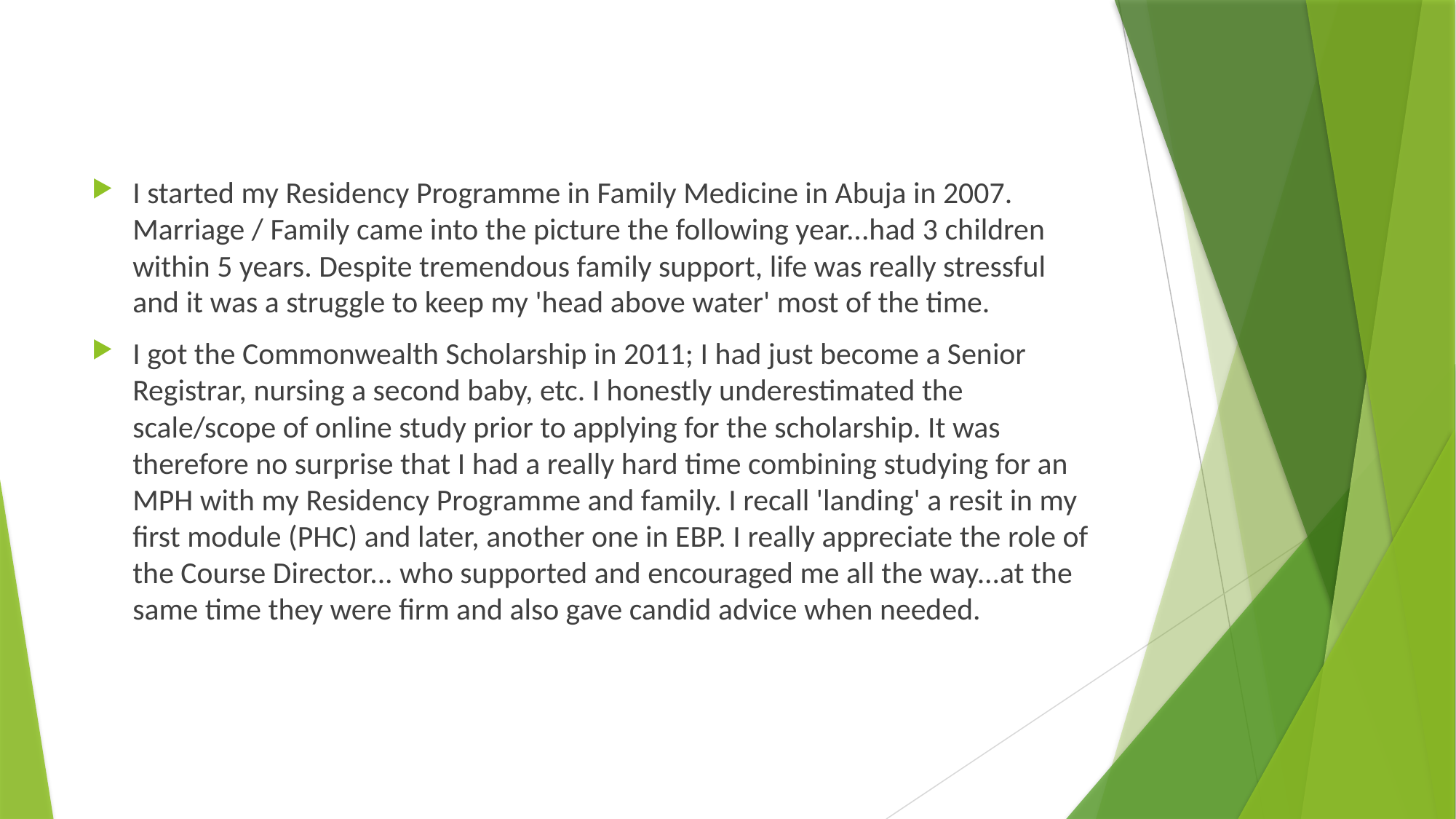

#
I started my Residency Programme in Family Medicine in Abuja in 2007. Marriage / Family came into the picture the following year...had 3 children within 5 years. Despite tremendous family support, life was really stressful and it was a struggle to keep my 'head above water' most of the time.
I got the Commonwealth Scholarship in 2011; I had just become a Senior Registrar, nursing a second baby, etc. I honestly underestimated the scale/scope of online study prior to applying for the scholarship. It was therefore no surprise that I had a really hard time combining studying for an MPH with my Residency Programme and family. I recall 'landing' a resit in my first module (PHC) and later, another one in EBP. I really appreciate the role of the Course Director... who supported and encouraged me all the way...at the same time they were firm and also gave candid advice when needed.